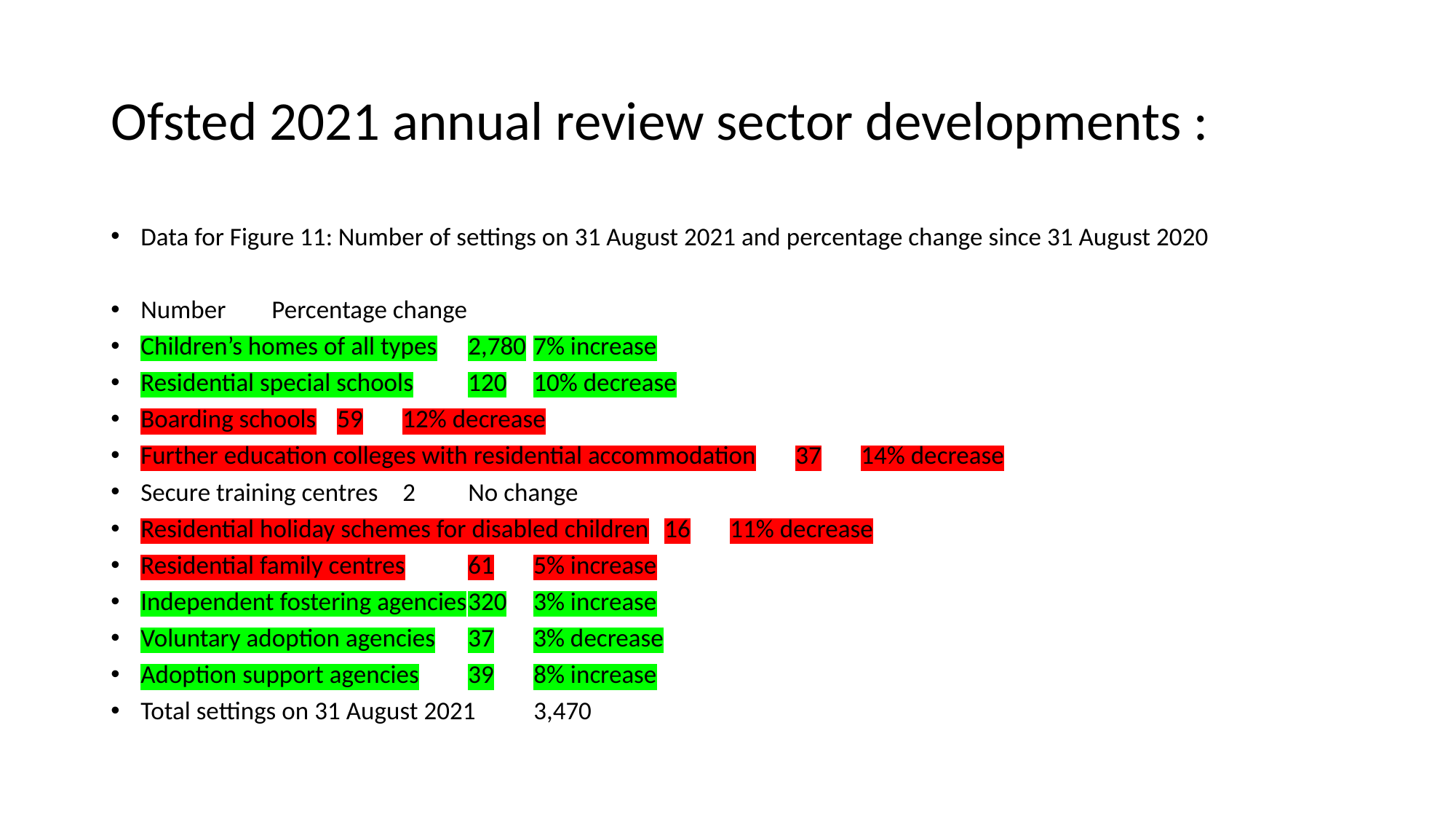

# Ofsted 2021 annual review sector developments :
Data for Figure 11: Number of settings on 31 August 2021 and percentage change since 31 August 2020

Number	Percentage change
Children’s homes of all types	2,780	7% increase
Residential special schools	120	10% decrease
Boarding schools	59	12% decrease
Further education colleges with residential accommodation	37	14% decrease
Secure training centres	2	No change
Residential holiday schemes for disabled children	16	11% decrease
Residential family centres	61	5% increase
Independent fostering agencies	320	3% increase
Voluntary adoption agencies	37	3% decrease
Adoption support agencies	39	8% increase
Total settings on 31 August 2021   	3,470